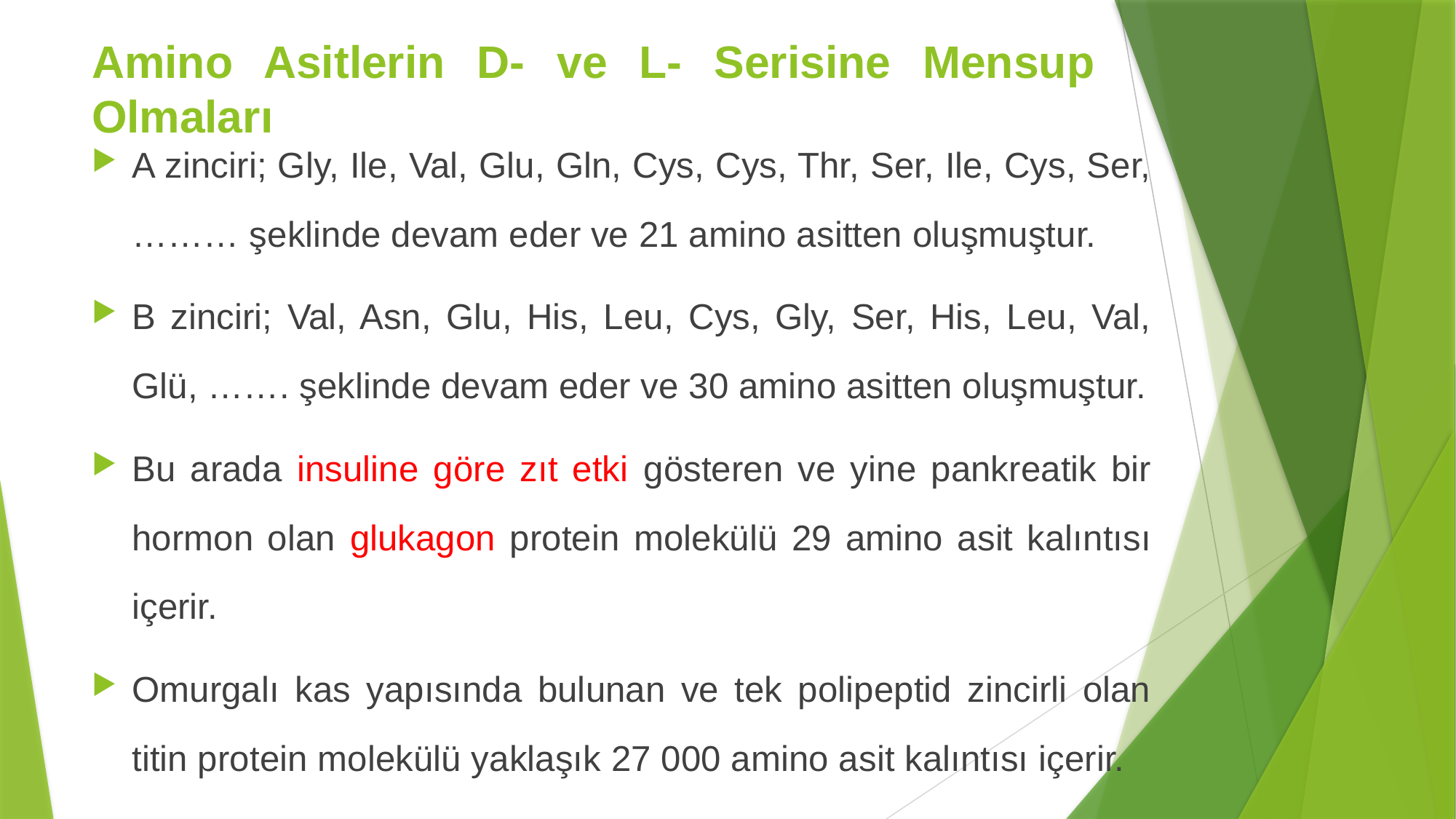

Amino Asitlerin D- ve L- Serisine Mensup Olmaları
A zinciri; Gly, Ile, Val, Glu, Gln, Cys, Cys, Thr, Ser, Ile, Cys, Ser, ……… şeklinde devam eder ve 21 amino asitten oluşmuştur.
B zinciri; Val, Asn, Glu, His, Leu, Cys, Gly, Ser, His, Leu, Val, Glü, ……. şeklinde devam eder ve 30 amino asitten oluşmuştur.
Bu arada insuline göre zıt etki gösteren ve yine pankreatik bir hormon olan glukagon protein molekülü 29 amino asit kalıntısı içerir.
Omurgalı kas yapısında bulunan ve tek polipeptid zincirli olan titin protein molekülü yaklaşık 27 000 amino asit kalıntısı içerir.